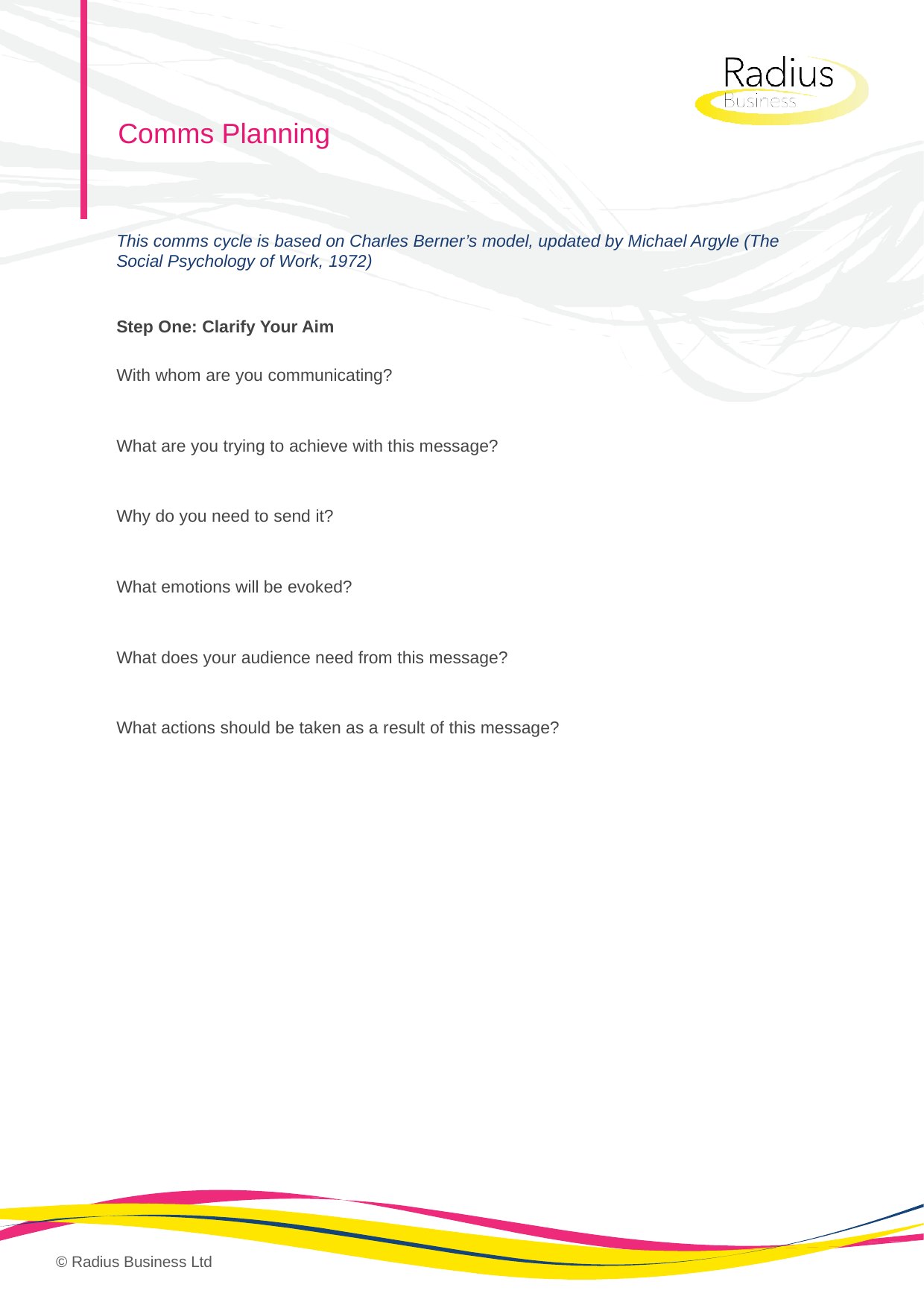

Comms Planning

This comms cycle is based on Charles Berner’s model, updated by Michael Argyle (The Social Psychology of Work, 1972)
Step One: Clarify Your Aim
With whom are you communicating?

What are you trying to achieve with this message?

Why do you need to send it?

What emotions will be evoked?

What does your audience need from this message?

What actions should be taken as a result of this message?

© Radius Business Ltd